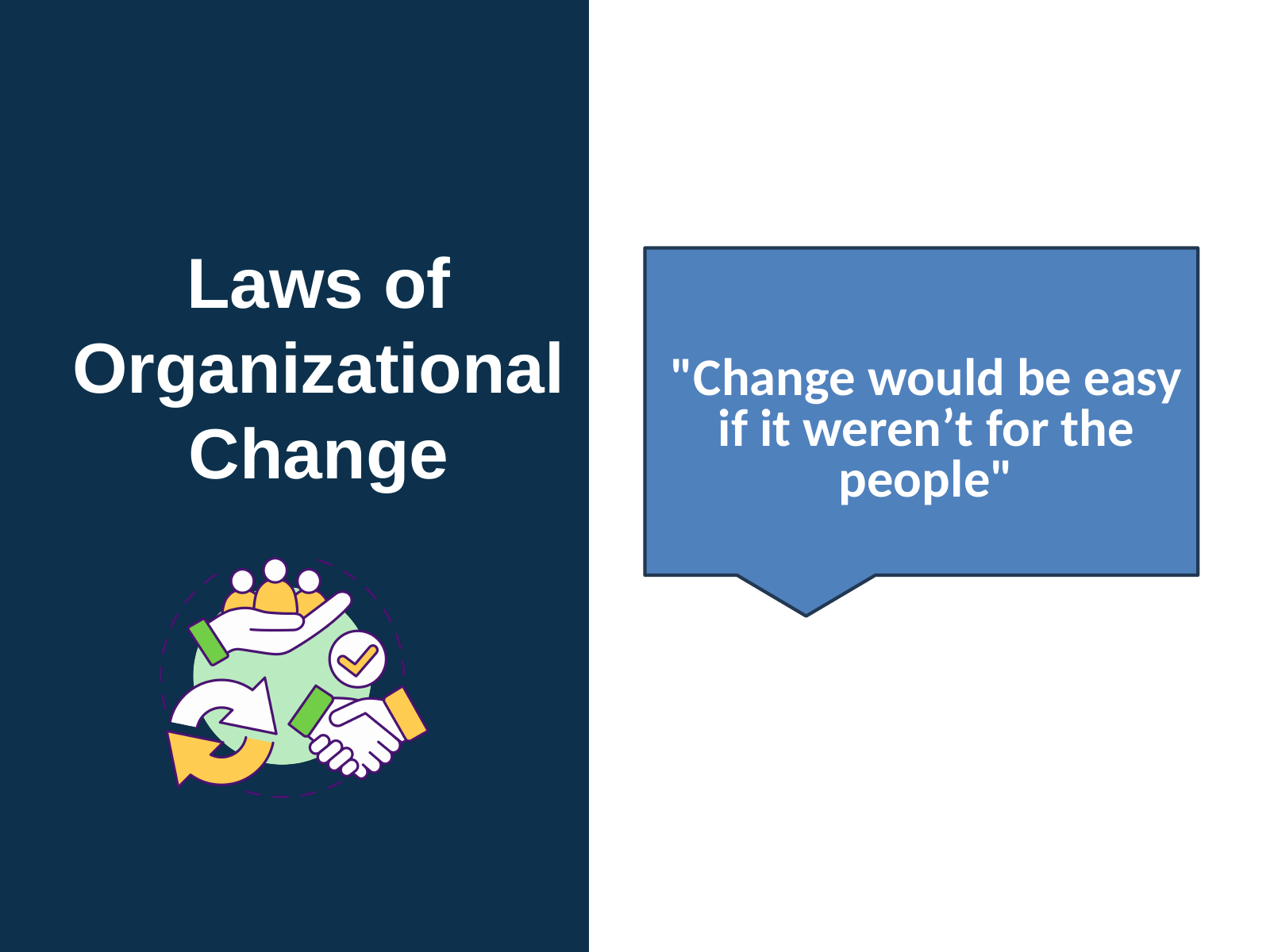

"Change would be easy if it weren’t for the people"

Laws of Organizational Change